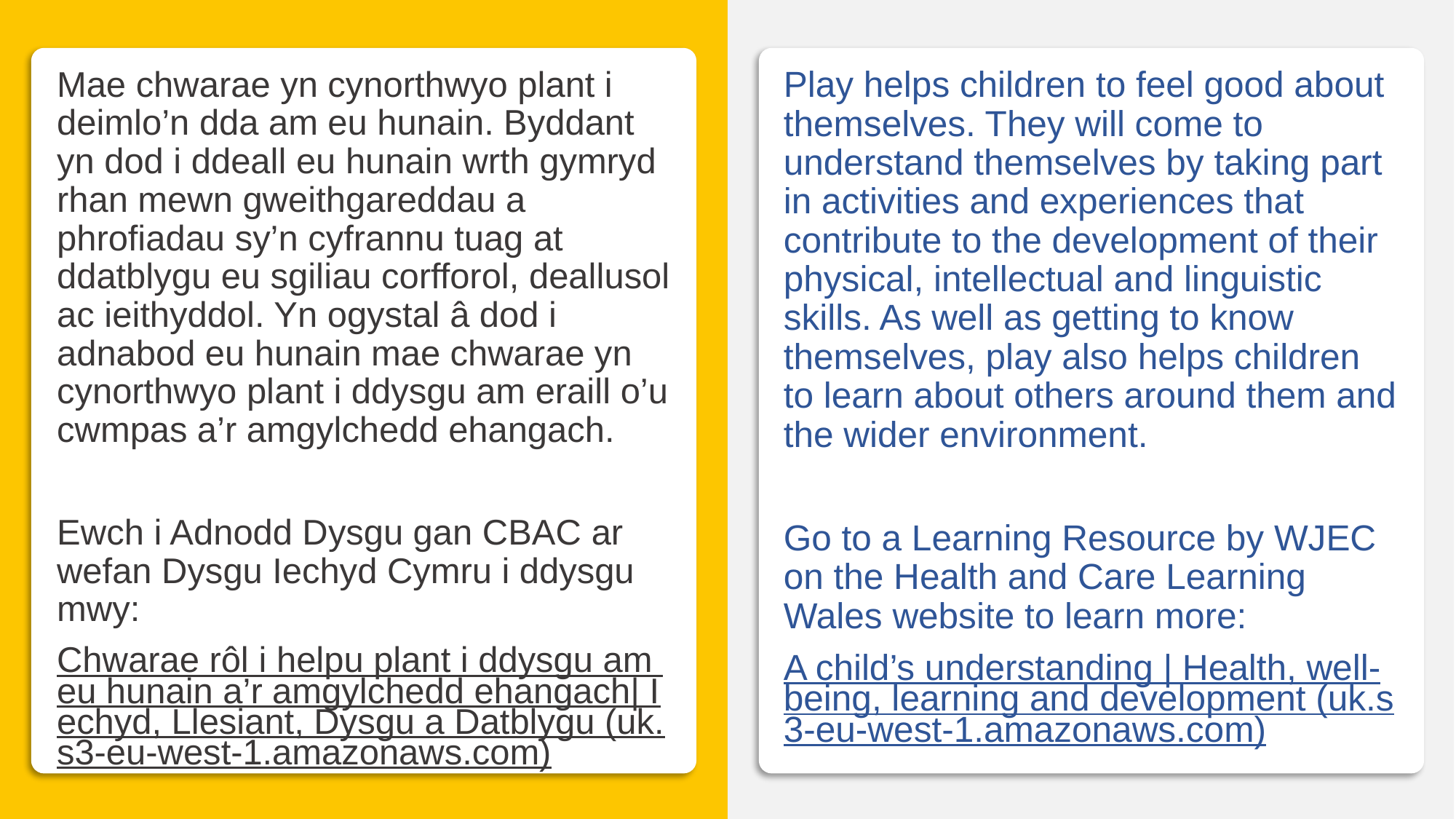

Chwarae
Mae chwarae yn cynorthwyo plant i deimlo’n dda am eu hunain. Byddant yn dod i ddeall eu hunain wrth gymryd rhan mewn gweithgareddau a phrofiadau sy’n cyfrannu tuag at ddatblygu eu sgiliau corfforol, deallusol ac ieithyddol. Yn ogystal â dod i adnabod eu hunain mae chwarae yn cynorthwyo plant i ddysgu am eraill o’u cwmpas a’r amgylchedd ehangach.

Ewch i Adnodd Dysgu gan CBAC ar wefan Dysgu Iechyd Cymru i ddysgu mwy:
Chwarae rôl i helpu plant i ddysgu am eu hunain a’r amgylchedd ehangach| Iechyd, Llesiant, Dysgu a Datblygu (uk.s3-eu-west-1.amazonaws.com)
Play helps children to feel good about themselves. They will come to understand themselves by taking part in activities and experiences that contribute to the development of their physical, intellectual and linguistic skills. As well as getting to know themselves, play also helps children to learn about others around them and the wider environment.

Go to a Learning Resource by WJEC on the Health and Care Learning Wales website to learn more:
A child’s understanding | Health, well-being, learning and development (uk.s3-eu-west-1.amazonaws.com)